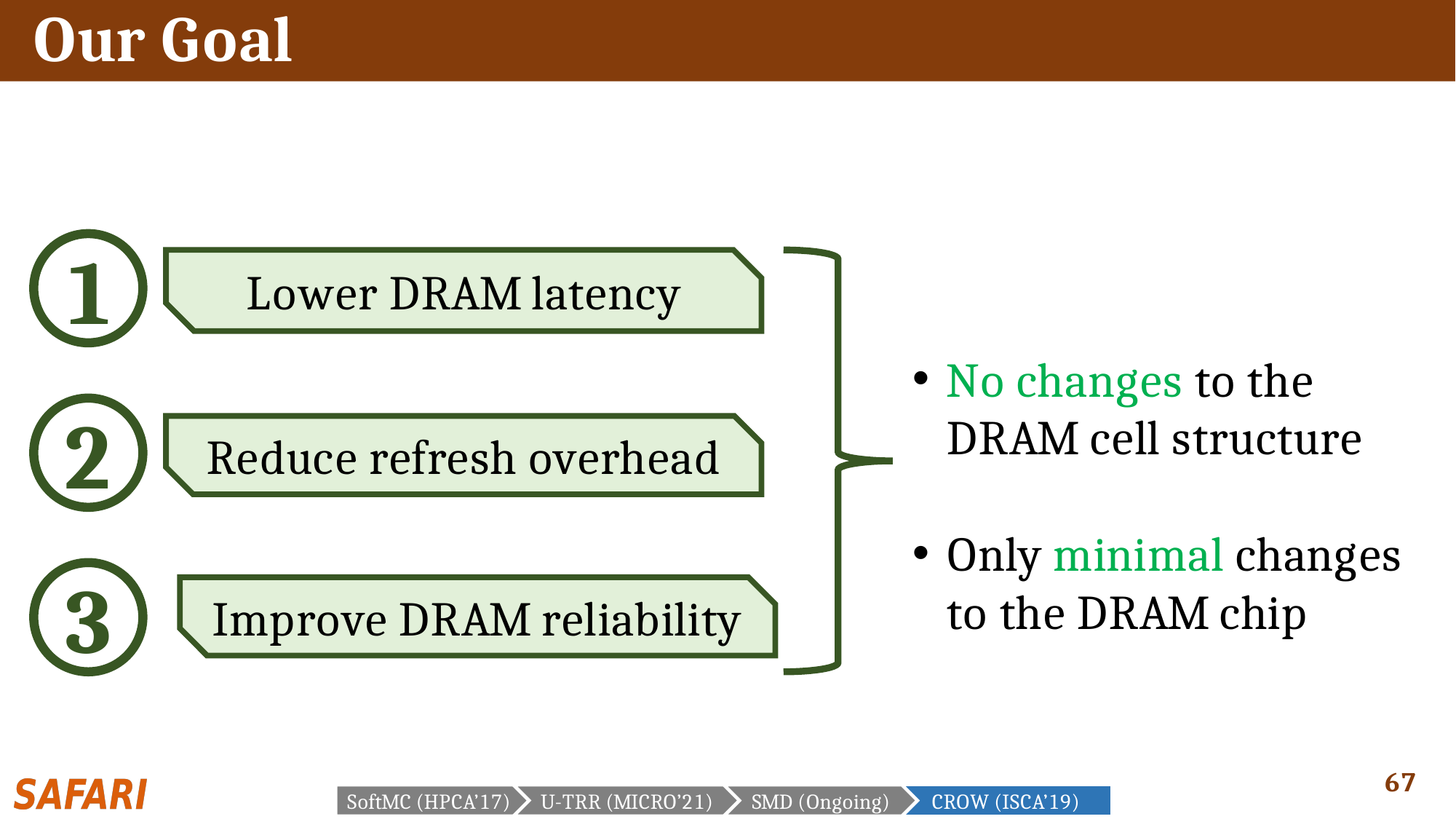

# Our Goal
1
Lower DRAM latency

No changes to the DRAM cell structure

Only minimal changes to the DRAM chip
2
Reduce refresh overhead
3
Improve DRAM reliability
SoftMC (HPCA’17)
U-TRR (MICRO’21)
SMD (Ongoing)
CROW (ISCA’19)